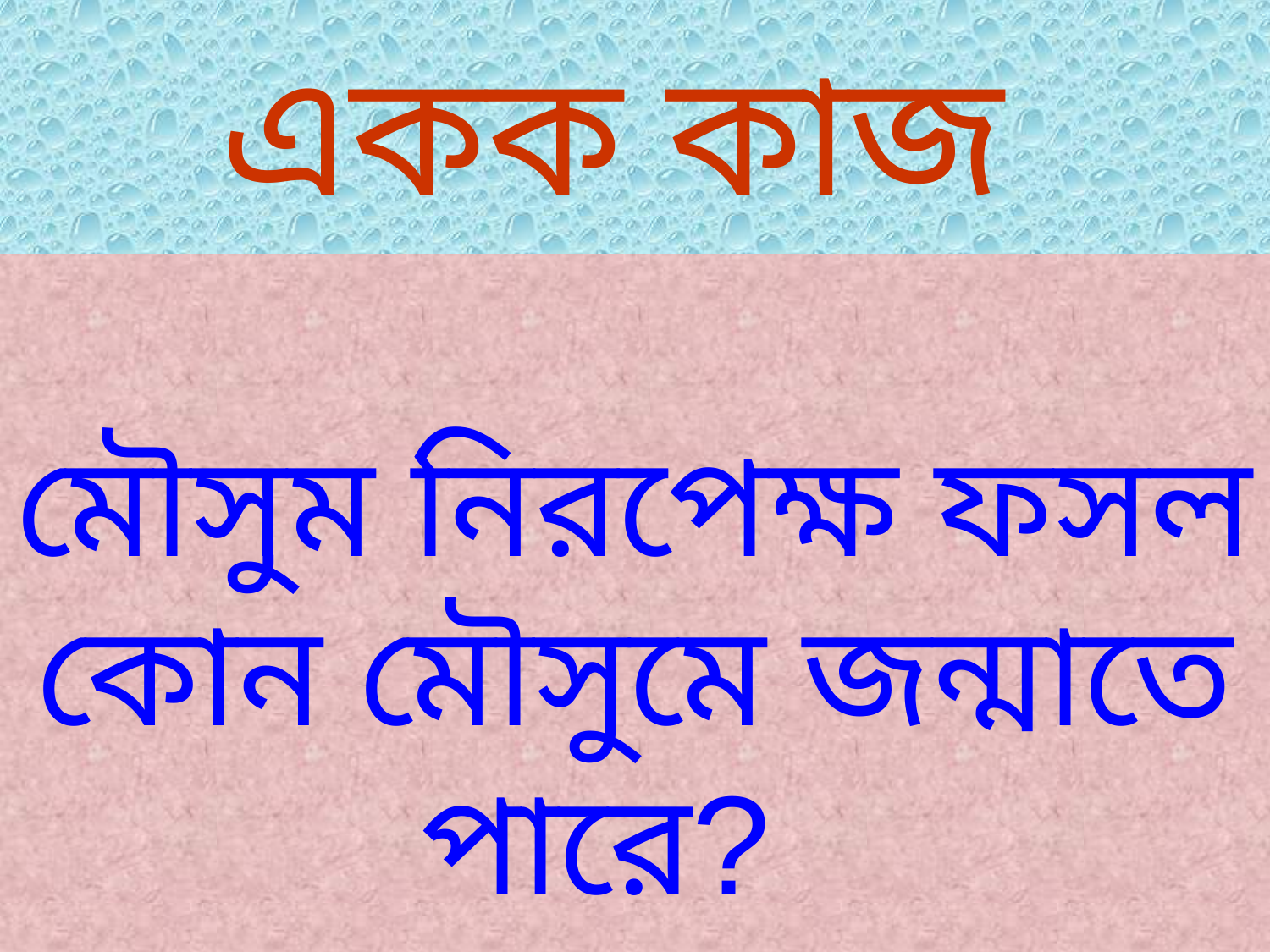

# একক কাজ

মৌসুম নিরপেক্ষ ফসল কোন মৌসুমে জন্মাতে পারে?